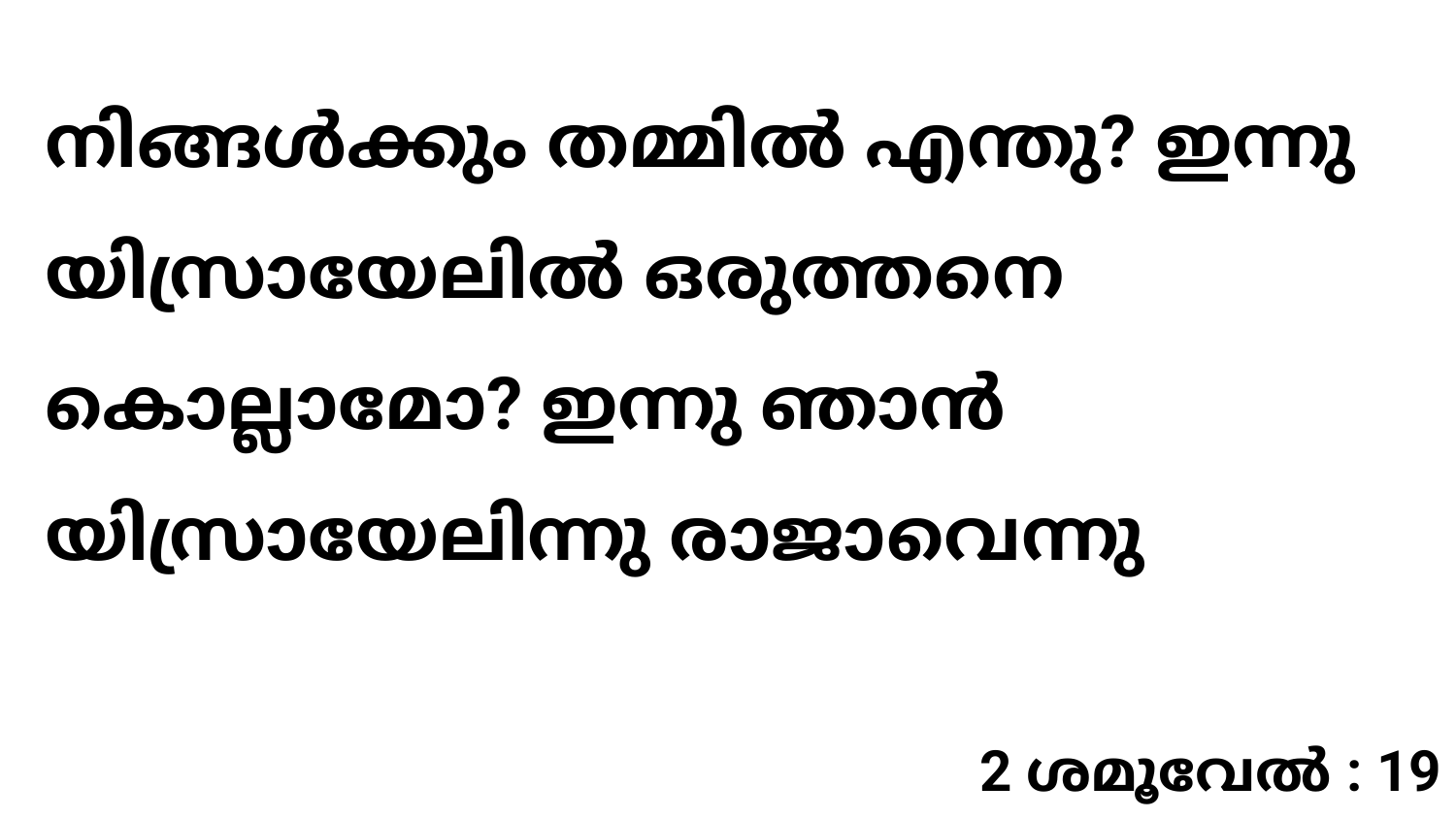

നിങ്ങൾക്കും തമ്മിൽ എന്തു? ഇന്നു യിസ്രായേലിൽ ഒരുത്തനെ കൊല്ലാമോ? ഇന്നു ഞാൻ യിസ്രായേലിന്നു രാജാവെന്നു
2 ശമൂവേൽ : 19